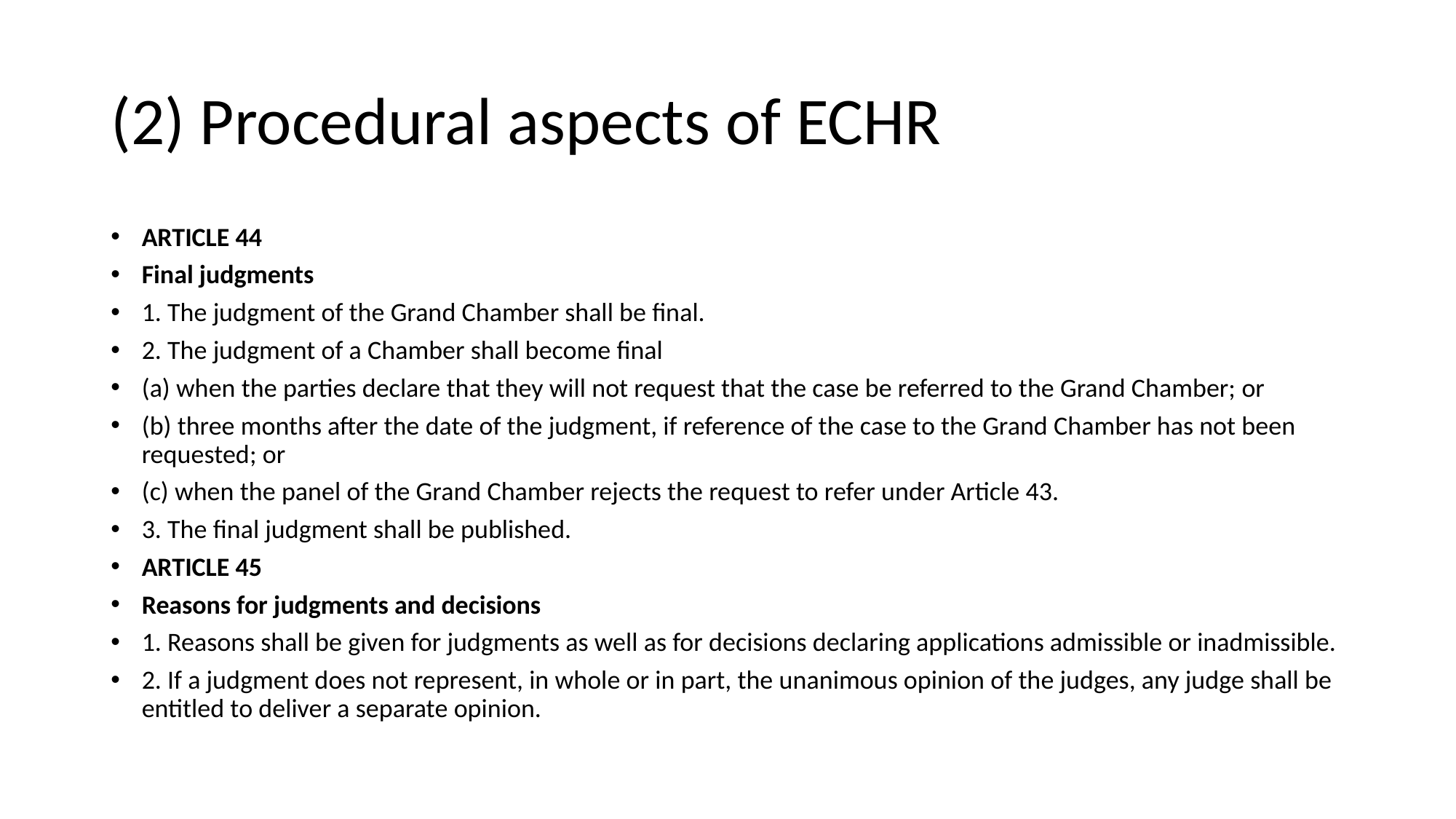

# (2) Procedural aspects of ECHR
ARTICLE 44
Final judgments
1. The judgment of the Grand Chamber shall be final.
2. The judgment of a Chamber shall become final
(a) when the parties declare that they will not request that the case be referred to the Grand Chamber; or
(b) three months after the date of the judgment, if reference of the case to the Grand Chamber has not been requested; or
(c) when the panel of the Grand Chamber rejects the request to refer under Article 43.
3. The final judgment shall be published.
ARTICLE 45
Reasons for judgments and decisions
1. Reasons shall be given for judgments as well as for decisions declaring applications admissible or inadmissible.
2. If a judgment does not represent, in whole or in part, the unanimous opinion of the judges, any judge shall be entitled to deliver a separate opinion.